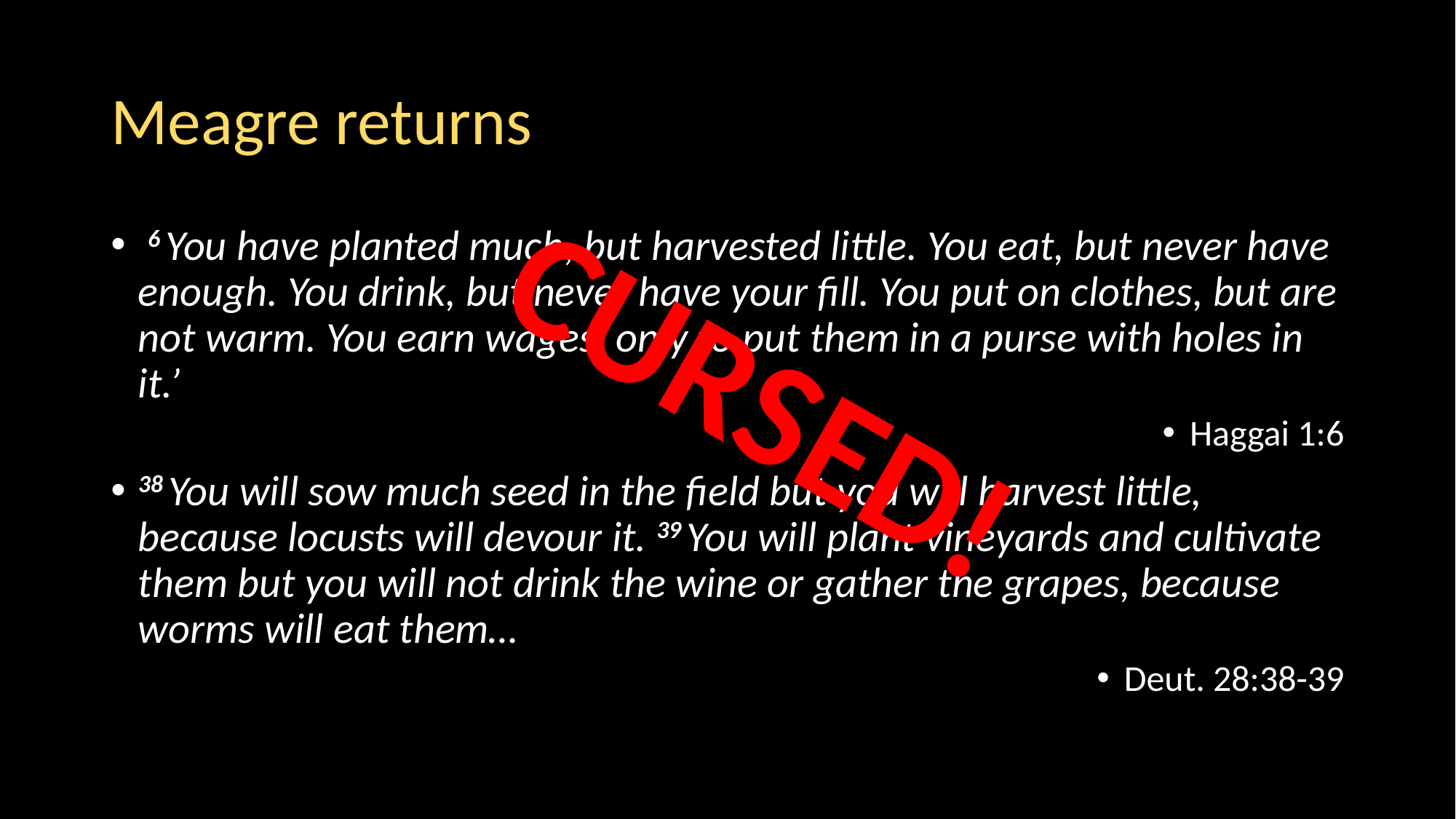

# Meagre returns
 6 You have planted much, but harvested little. You eat, but never have enough. You drink, but never have your fill. You put on clothes, but are not warm. You earn wages, only to put them in a purse with holes in it.’
Haggai 1:6
38 You will sow much seed in the field but you will harvest little, because locusts will devour it. 39 You will plant vineyards and cultivate them but you will not drink the wine or gather the grapes, because worms will eat them…
Deut. 28:38-39
CURSED!